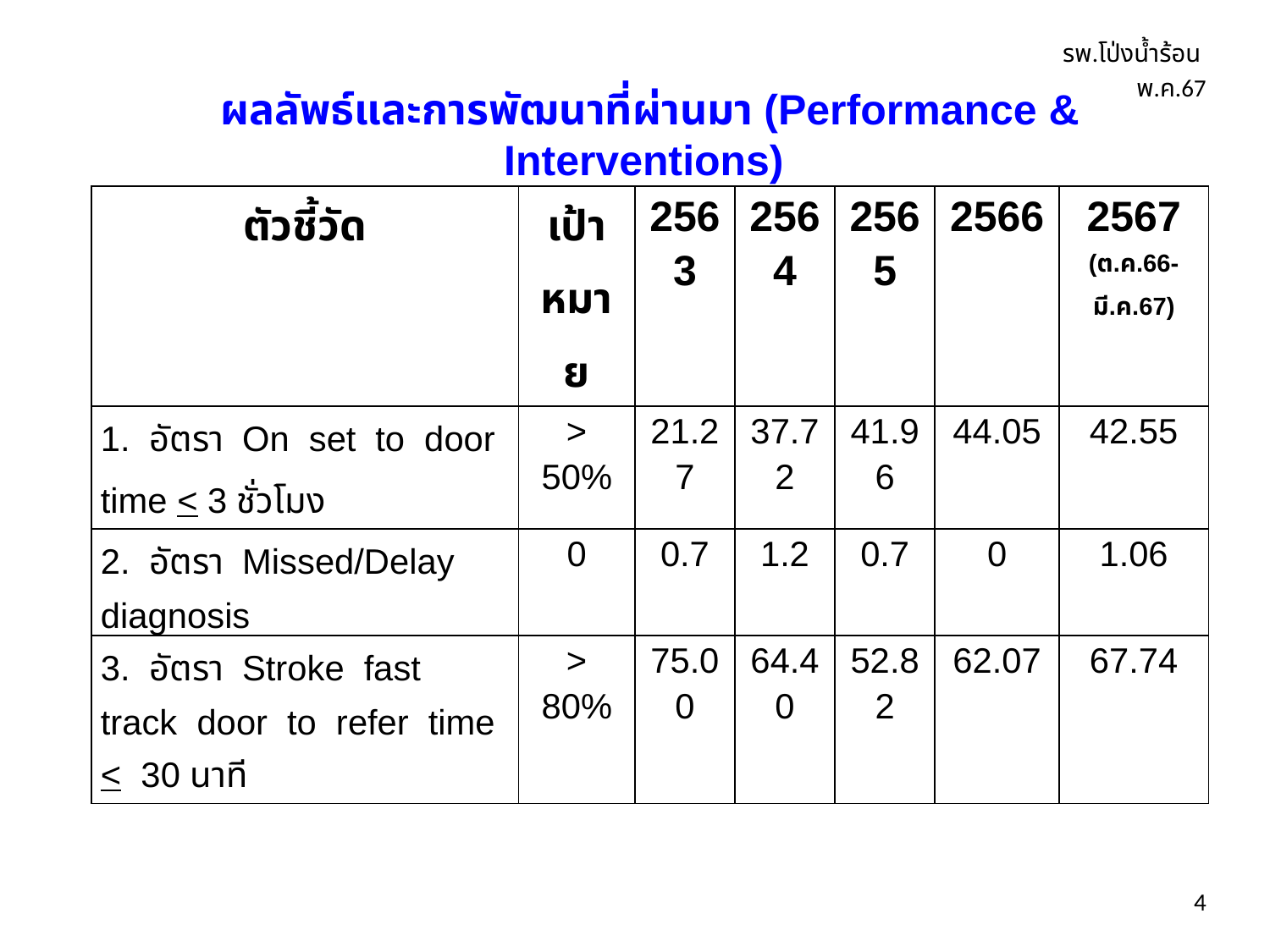

รพ.โป่งน้ำร้อน  พ.ค.67
ผลลัพธ์และการพัฒนาที่ผ่านมา (Performance & Interventions)
| ตัวชี้วัด | เป้า หมาย | 2563 | 2564 | 2565 | 2566 | 2567 (ต.ค.66-มี.ค.67) |
| --- | --- | --- | --- | --- | --- | --- |
| 1. อัตรา On set to door time < 3 ชั่วโมง | > 50% | 21.27 | 37.72 | 41.96 | 44.05 | 42.55 |
| 2. อัตรา Missed/Delay diagnosis | 0 | 0.7 | 1.2 | 0.7 | 0 | 1.06 |
| 3. อัตรา Stroke fast track door to refer time < 30 นาที | > 80% | 75.00 | 64.40 | 52.82 | 62.07 | 67.74 |

4